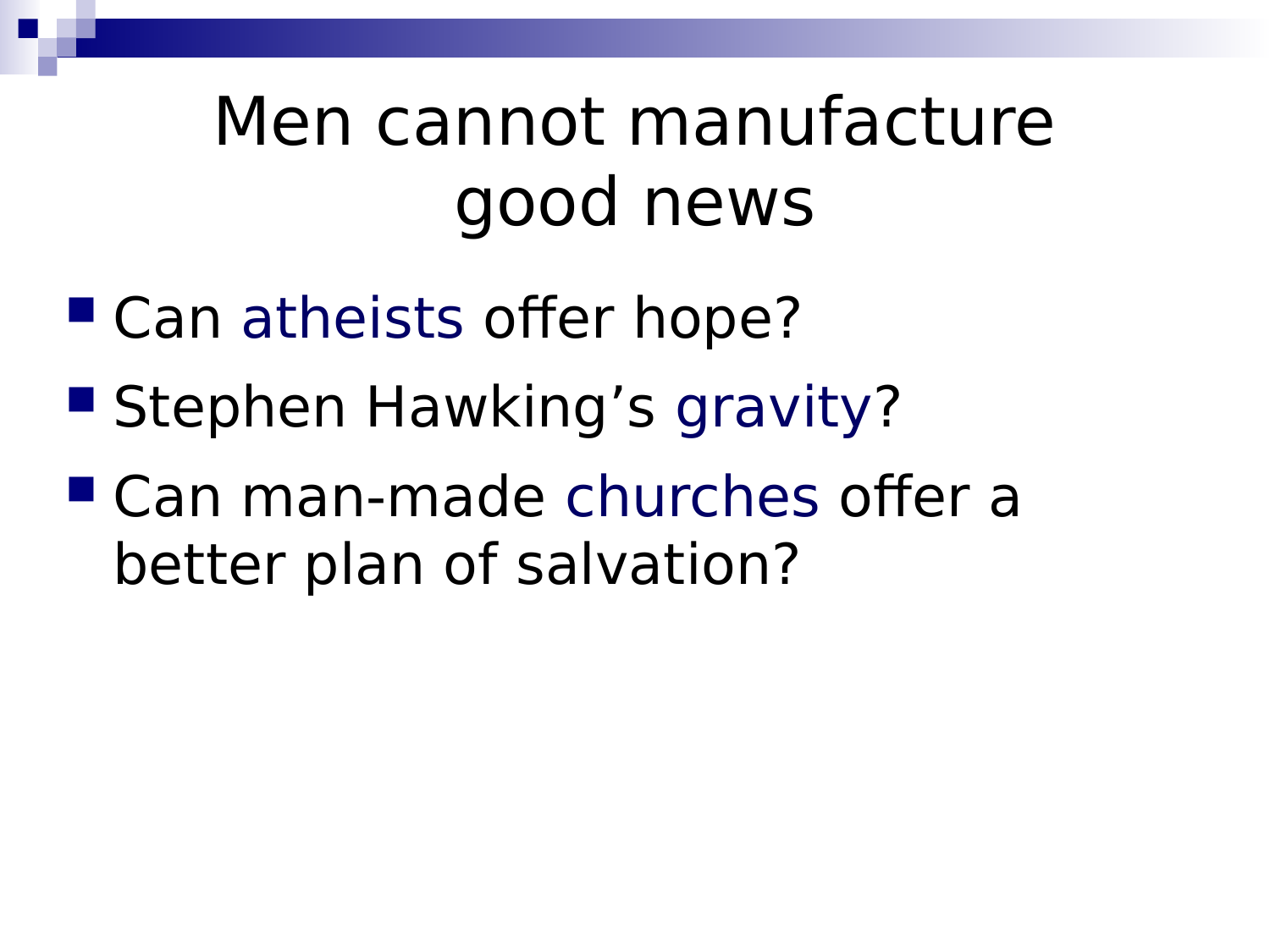

# Men cannot manufacture good news
Can atheists offer hope?
Stephen Hawking’s gravity?
Can man-made churches offer a better plan of salvation?